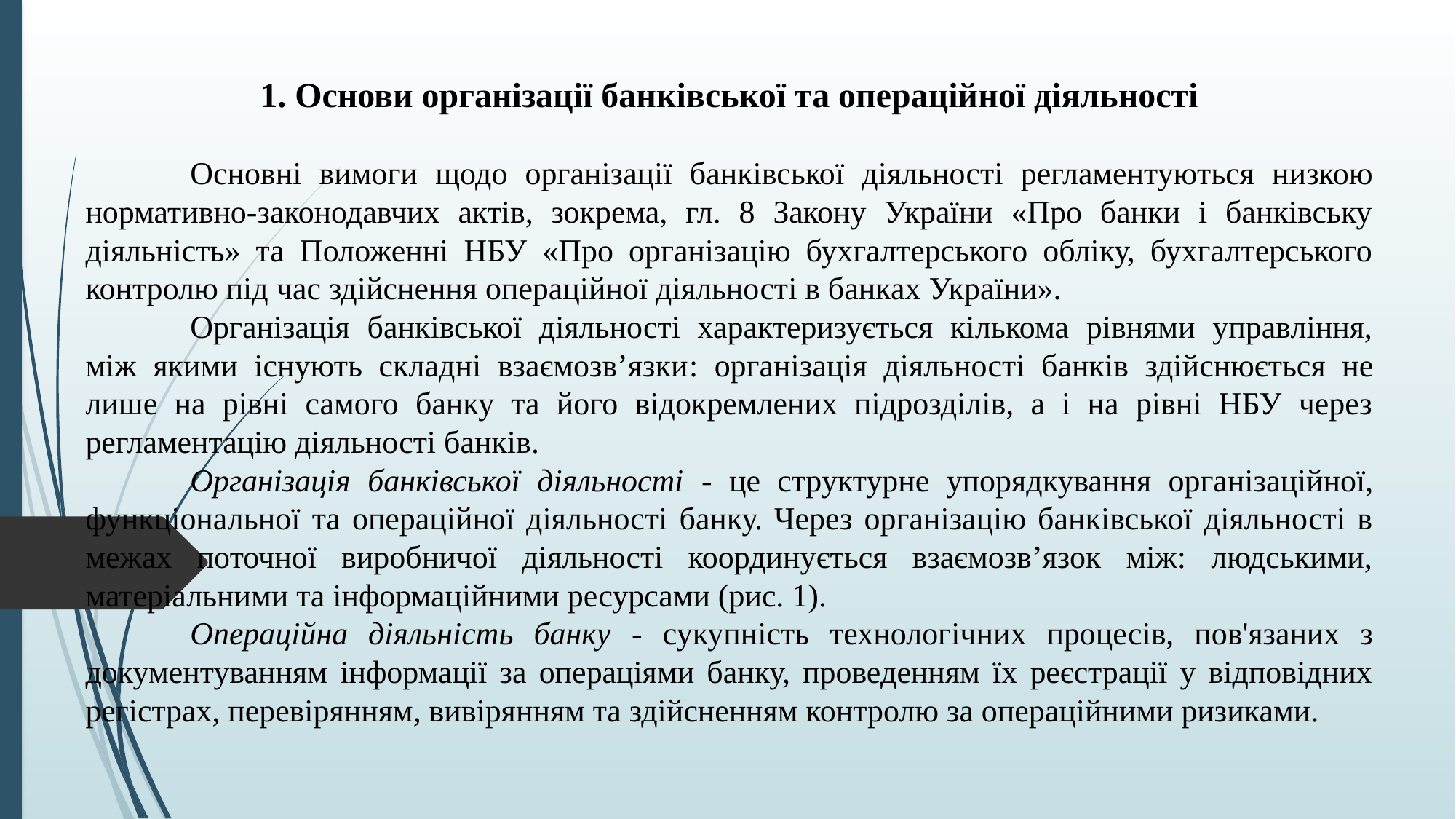

1. Основи організації банківської та операційної діяльності

	Основні вимоги щодо організації банківської діяльності регламентуються низкою нормативно-законодавчих актів, зокрема, гл. 8 Закону України «Про банки і банківську діяльність» та Положенні НБУ «Про організацію бухгалтерського обліку, бухгалтерського контролю під час здійснення операційної діяльності в банках України».
	Організація банківської діяльності характеризується кількома рівнями управління, між якими існують складні взаємозвʼязки: організація діяльності банків здійснюється не лише на рівні самого банку та його відокремлених підрозділів, а і на рівні НБУ через регламентацію діяльності банків.
	Організація банківської діяльності - це структурне упорядкування організаційної, функціональної та операційної діяльності банку. Через організацію банківської діяльності в межах поточної виробничої діяльності координується взаємозвʼязок між: людськими, матеріальними та інформаційними ресурсами (рис. 1).
	Операційна діяльність банку - сукупність технологічних процесів, пов'язаних з документуванням інформації за операціями банку, проведенням їх реєстрації у відповідних регістрах, перевірянням, вивірянням та здійсненням контролю за операційними ризиками.